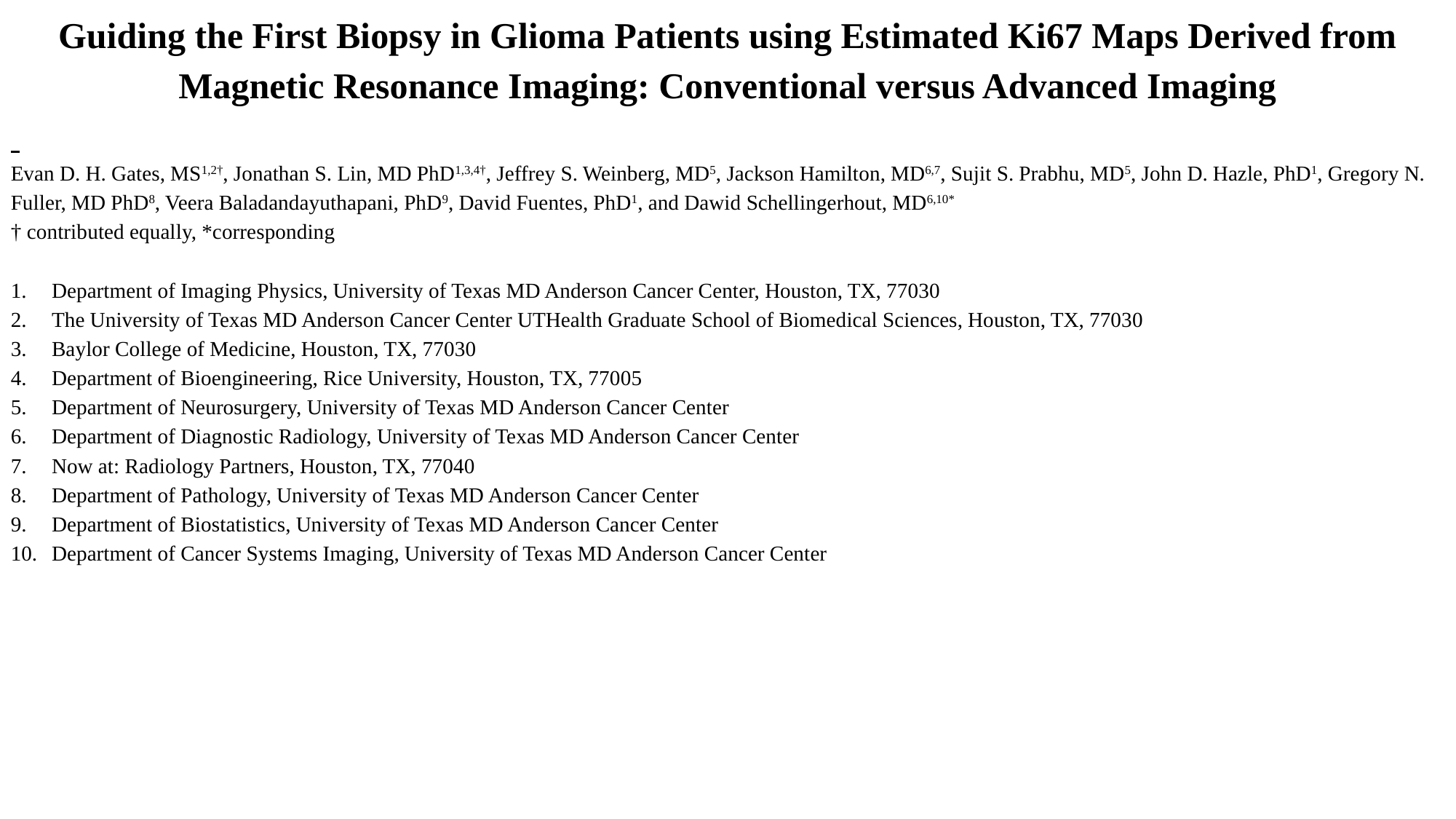

Guiding the First Biopsy in Glioma Patients using Estimated Ki67 Maps Derived from Magnetic Resonance Imaging: Conventional versus Advanced Imaging

Evan D. H. Gates, MS1,2†, Jonathan S. Lin, MD PhD1,3,4†, Jeffrey S. Weinberg, MD5, Jackson Hamilton, MD6,7, Sujit S. Prabhu, MD5, John D. Hazle, PhD1, Gregory N. Fuller, MD PhD8, Veera Baladandayuthapani, PhD9, David Fuentes, PhD1, and Dawid Schellingerhout, MD6,10*
† contributed equally, *corresponding

Department of Imaging Physics, University of Texas MD Anderson Cancer Center, Houston, TX, 77030
The University of Texas MD Anderson Cancer Center UTHealth Graduate School of Biomedical Sciences, Houston, TX, 77030
Baylor College of Medicine, Houston, TX, 77030
Department of Bioengineering, Rice University, Houston, TX, 77005
Department of Neurosurgery, University of Texas MD Anderson Cancer Center
Department of Diagnostic Radiology, University of Texas MD Anderson Cancer Center
Now at: Radiology Partners, Houston, TX, 77040
Department of Pathology, University of Texas MD Anderson Cancer Center
Department of Biostatistics, University of Texas MD Anderson Cancer Center
Department of Cancer Systems Imaging, University of Texas MD Anderson Cancer Center